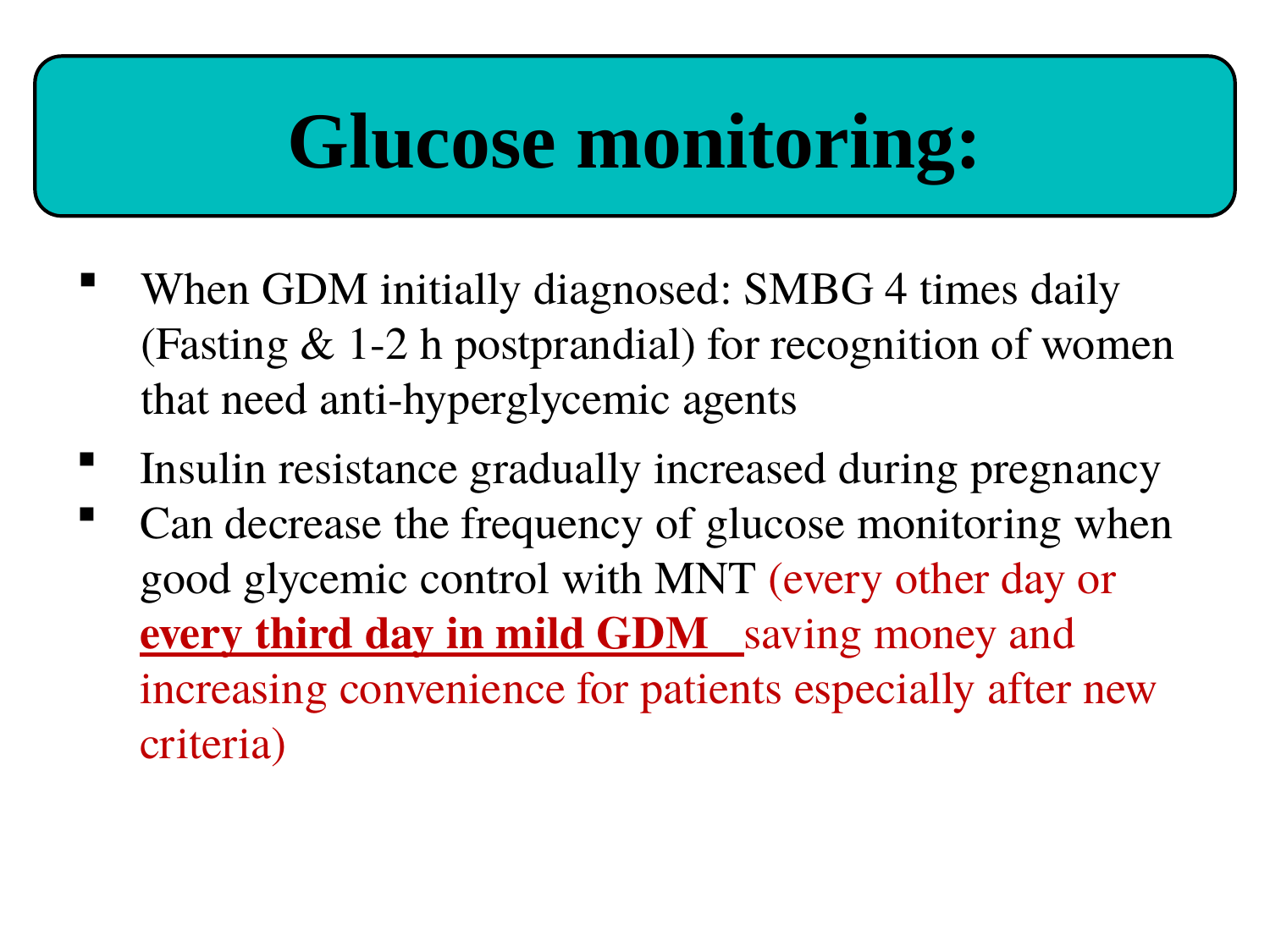

Glucose monitoring:
When GDM initially diagnosed: SMBG 4 times daily (Fasting & 1-2 h postprandial) for recognition of women that need anti-hyperglycemic agents
Insulin resistance gradually increased during pregnancy
Can decrease the frequency of glucose monitoring when good glycemic control with MNT (every other day or every third day in mild GDM   saving money and increasing convenience for patients especially after new criteria)

2/25/2016
26